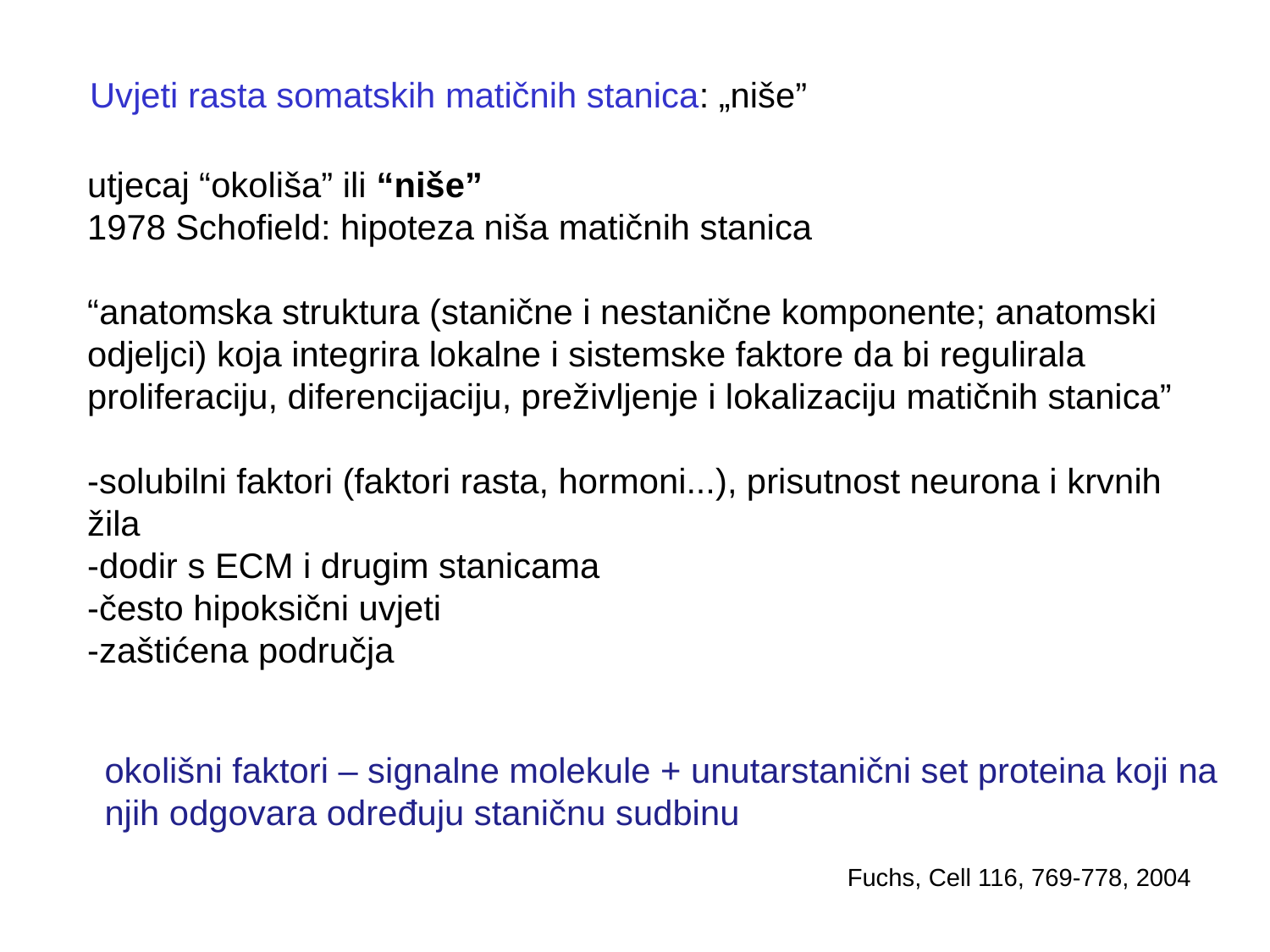

Uvjeti rasta somatskih matičnih stanica: „niše”
utjecaj “okoliša” ili “niše”
1978 Schofield: hipoteza niša matičnih stanica

“anatomska struktura (stanične i nestanične komponente; anatomski odjeljci) koja integrira lokalne i sistemske faktore da bi regulirala proliferaciju, diferencijaciju, preživljenje i lokalizaciju matičnih stanica”

-solubilni faktori (faktori rasta, hormoni...), prisutnost neurona i krvnih žila
-dodir s ECM i drugim stanicama
-često hipoksični uvjeti
-zaštićena područja

okolišni faktori – signalne molekule + unutarstanični set proteina koji na njih odgovara određuju staničnu sudbinu
Fuchs, Cell 116, 769-778, 2004